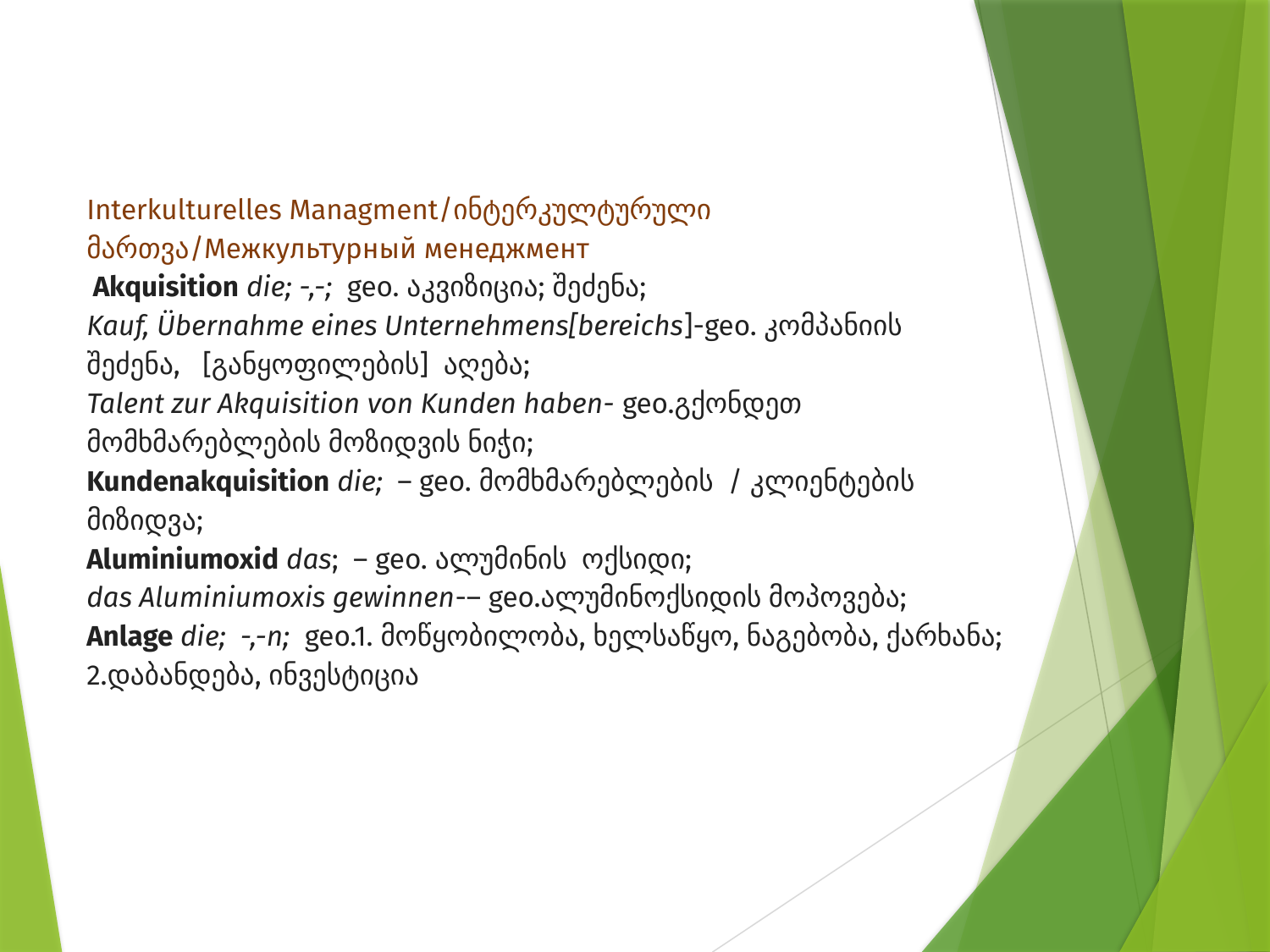

Interkulturelles Managment/ინტერკულტურული        მართვა/Межкультурный менеджмент
 Akquisition die; -,-;  geo. აკვიზიცია; შეძენა;
Kauf, Übernahme eines Unternehmens[bereichs]-geo. კომპანიის შეძენა,   [განყოფილების]  აღება;
Talent zur Akquisition von Kunden haben- geo.გქონდეთ მომხმარებლების მოზიდვის ნიჭი;
Kundenakquisition die;  – geo. მომხმარებლების  / კლიენტების მიზიდვა;
Aluminiumoxid das;  – geo. ალუმინის  ოქსიდი;
das Aluminiumoxis gewinnen-– geo.ალუმინოქსიდის მოპოვება;
Anlage die;  -,-n;  geo.1. მოწყობილობა, ხელსაწყო, ნაგებობა, ქარხანა; 2.დაბანდება, ინვესტიცია